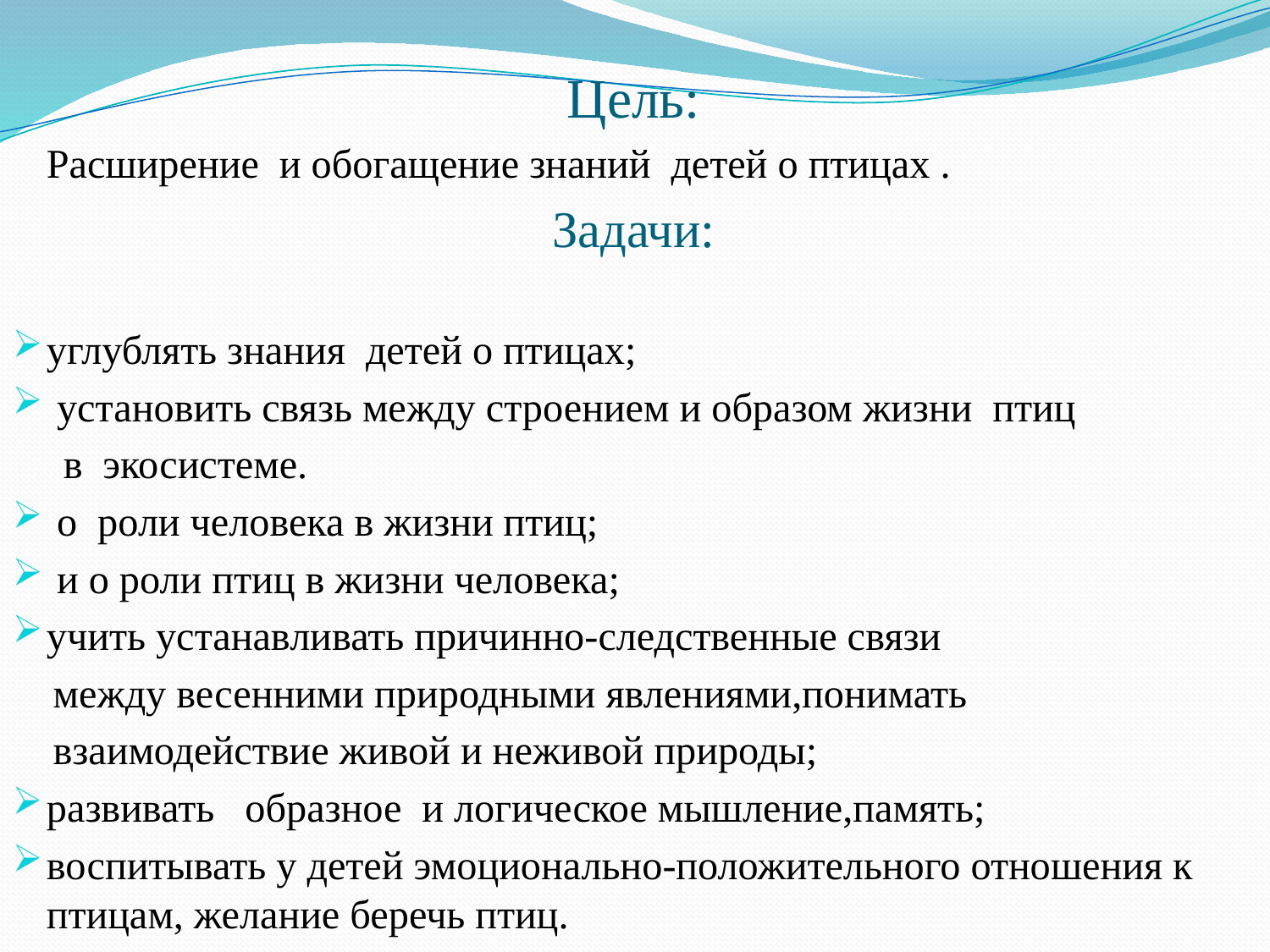

Цель:
 	Расширение  и обогащение знаний  детей о птицах .
Задачи:

углублять знания  детей о птицах;
 установить связь между строением и образом жизни  птиц
     в  экосистеме.
 о  роли человека в жизни птиц;
 и о роли птиц в жизни человека;
учить устанавливать причинно-следственные связи
    между весенними природными явлениями,понимать
    взаимодействие живой и неживой природы;
развивать   образное  и логическое мышление,память;
воспитывать у детей эмоционально-положительного отношения к птицам, желание беречь птиц.